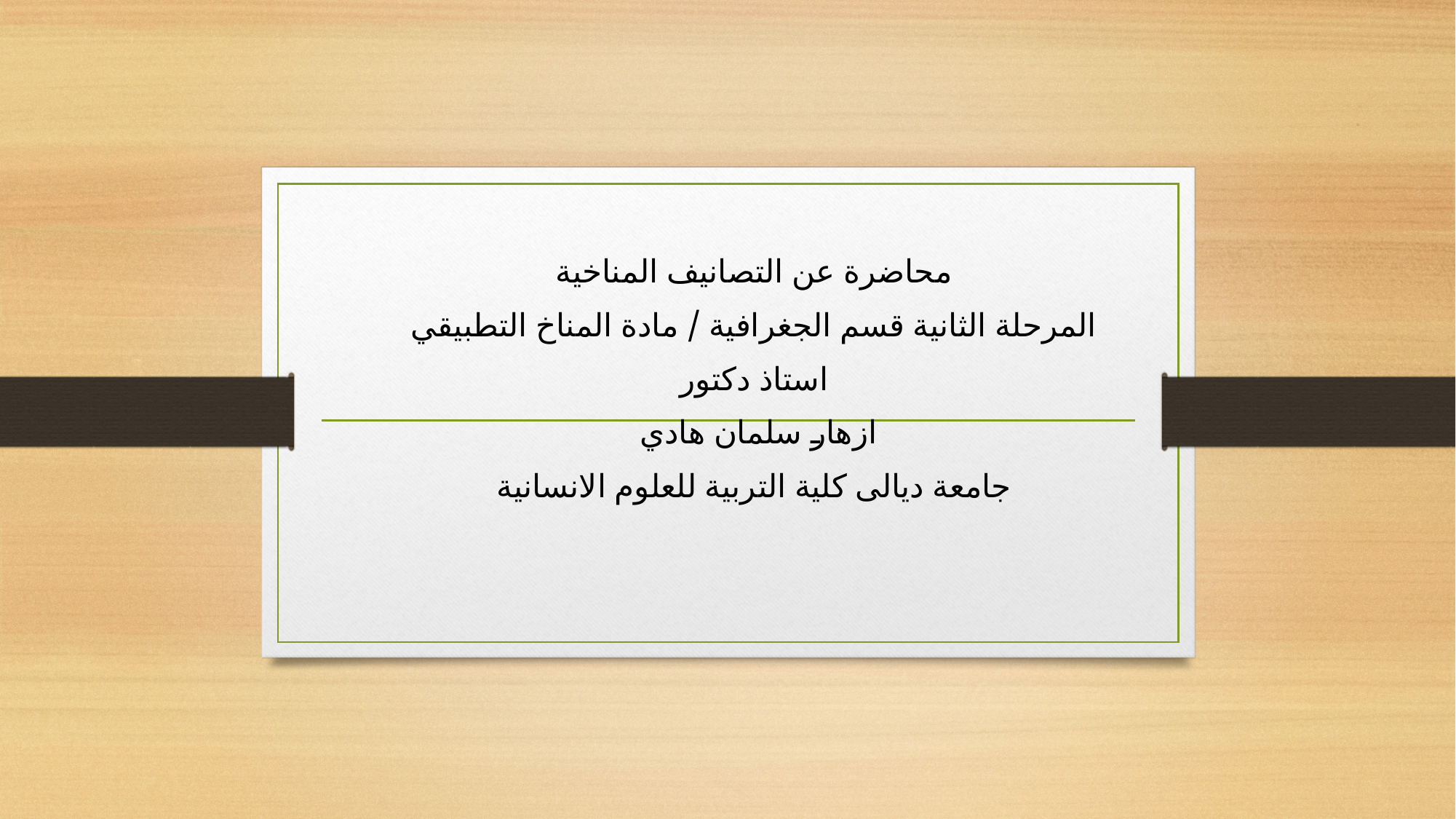

محاضرة عن التصانيف المناخية
المرحلة الثانية قسم الجغرافية / مادة المناخ التطبيقي
استاذ دكتور
ازهار سلمان هادي
جامعة ديالى كلية التربية للعلوم الانسانية